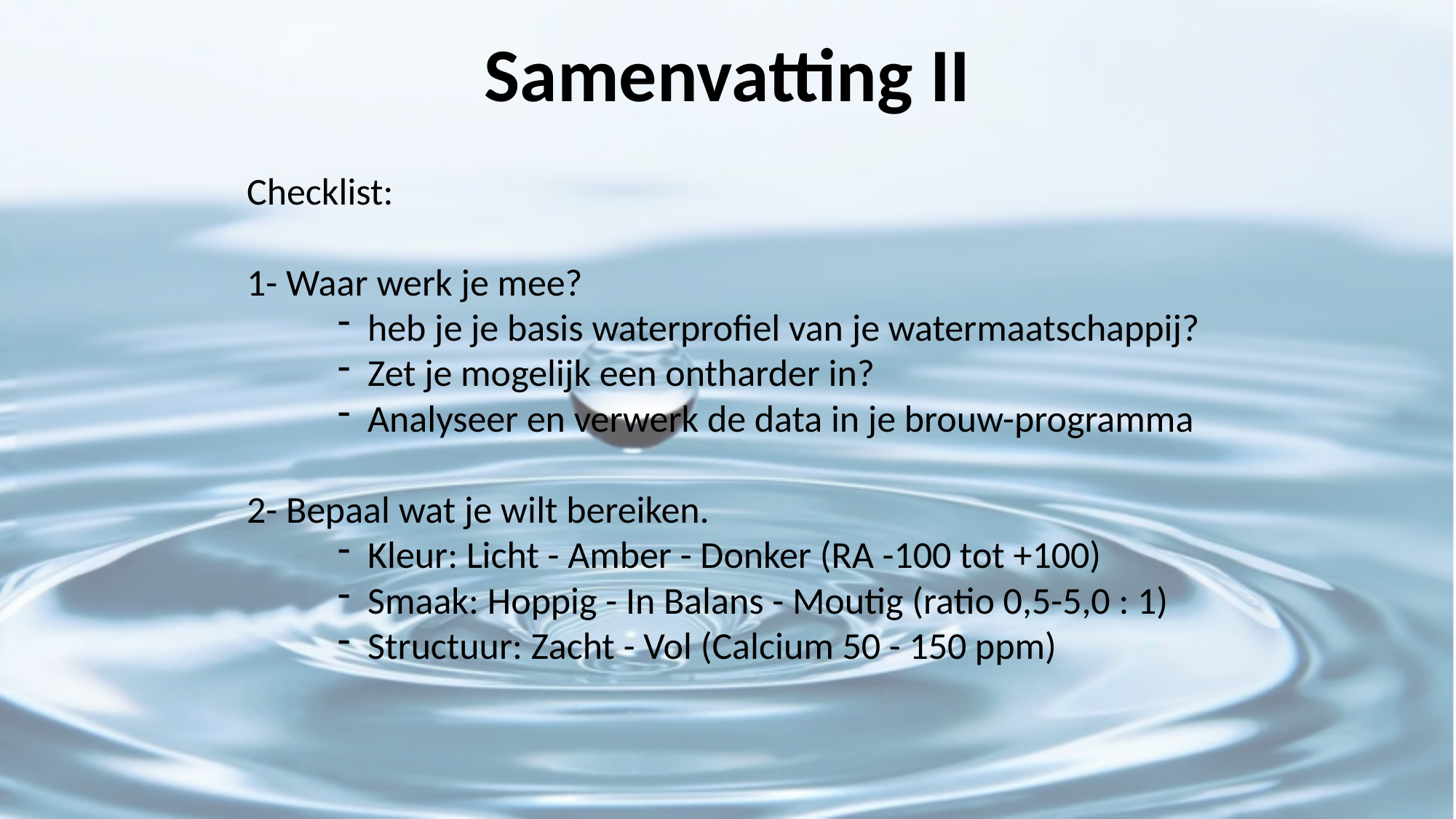

Samenvatting II
Checklist:

1- Waar werk je mee?
heb je je basis waterprofiel van je watermaatschappij?
Zet je mogelijk een ontharder in?
Analyseer en verwerk de data in je brouw-programma

2- Bepaal wat je wilt bereiken.
Kleur: Licht - Amber - Donker (RA -100 tot +100)
Smaak: Hoppig - In Balans - Moutig (ratio 0,5-5,0 : 1)
Structuur: Zacht - Vol (Calcium 50 - 150 ppm)